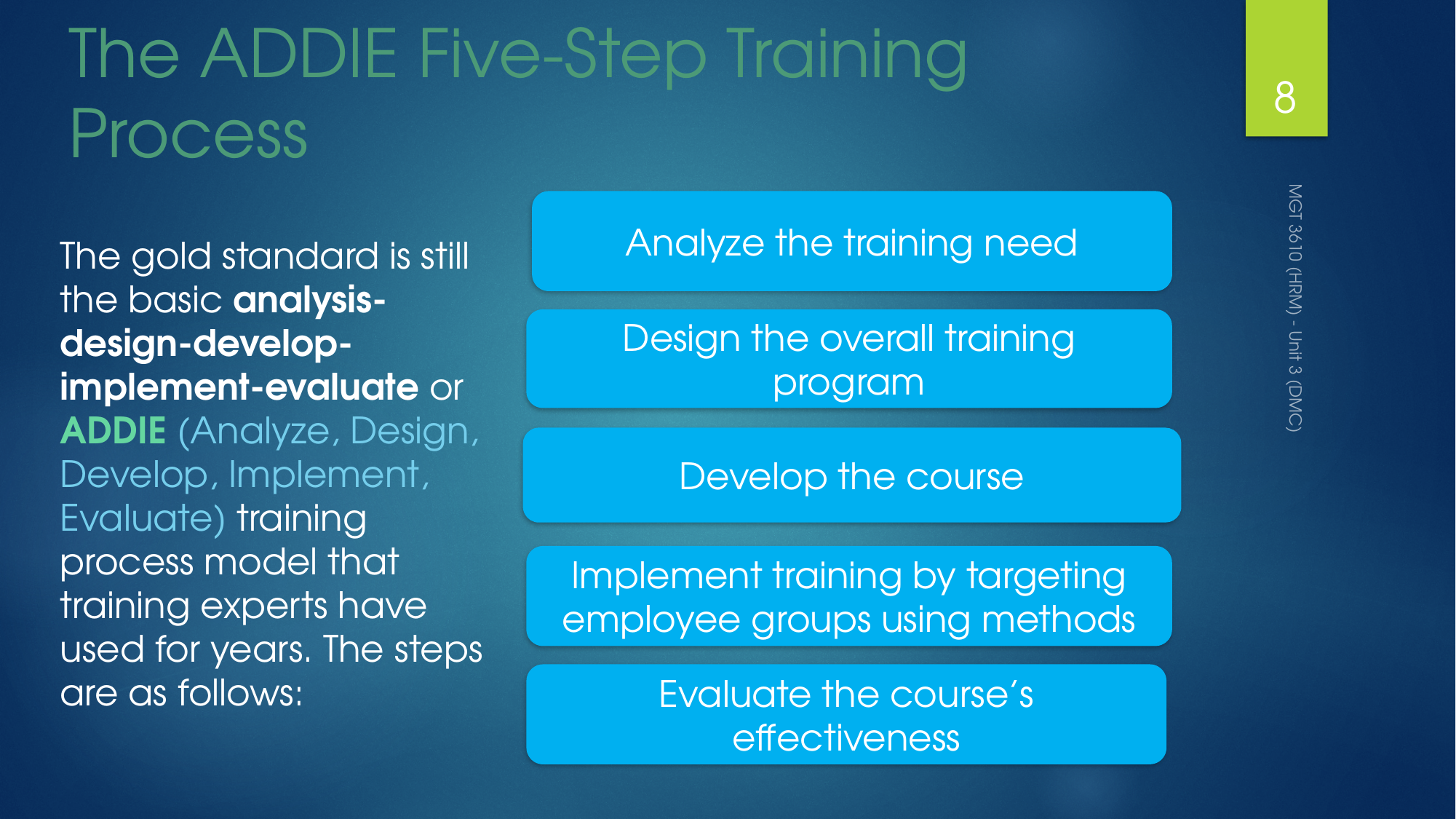

# The ADDIE Five-Step Training Process
8
Analyze the training need
The gold standard is still the basic analysis-design-develop-implement-evaluate or ADDIE (Analyze, Design, Develop, Implement, Evaluate) training process model that training experts have used for years. The steps are as follows:
Design the overall training program
MGT 3610 (HRM) - Unit 3 (DMC)
Develop the course
Implement training by targeting employee groups using methods
Evaluate the course’s effectiveness